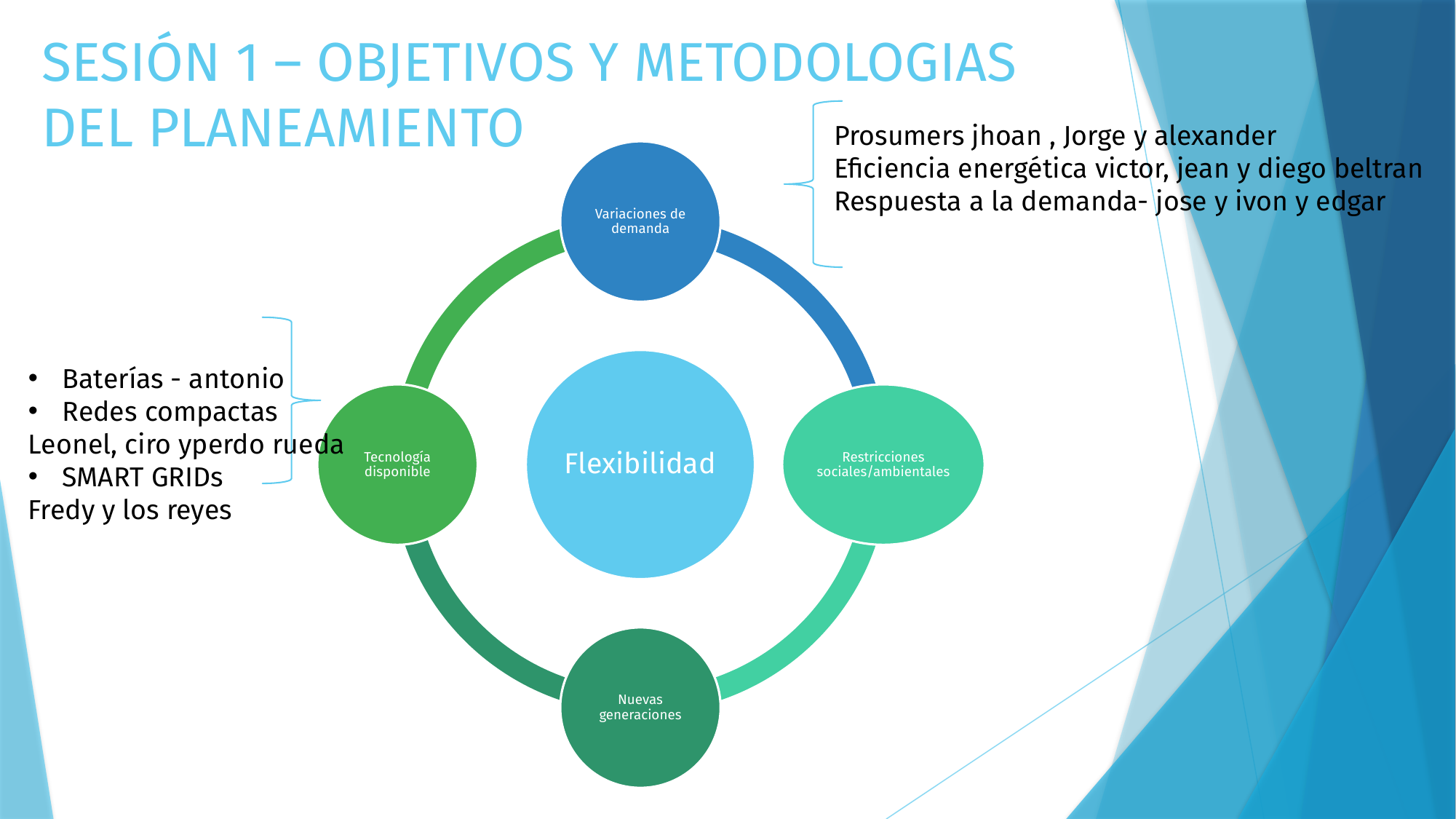

# SESIÓN 1 – OBJETIVOS Y METODOLOGIAS DEL PLANEAMIENTO

Prosumers jhoan , Jorge y alexander
Eficiencia energética victor, jean y diego beltran
Respuesta a la demanda- jose y ivon y edgar

Flexibilidad
Variaciones de demanda
Restricciones sociales/ambientales
Nuevas generaciones
Tecnología disponible

Baterías - antonio
Redes compactas
Leonel, ciro yperdo rueda
SMART GRIDs
Fredy y los reyes